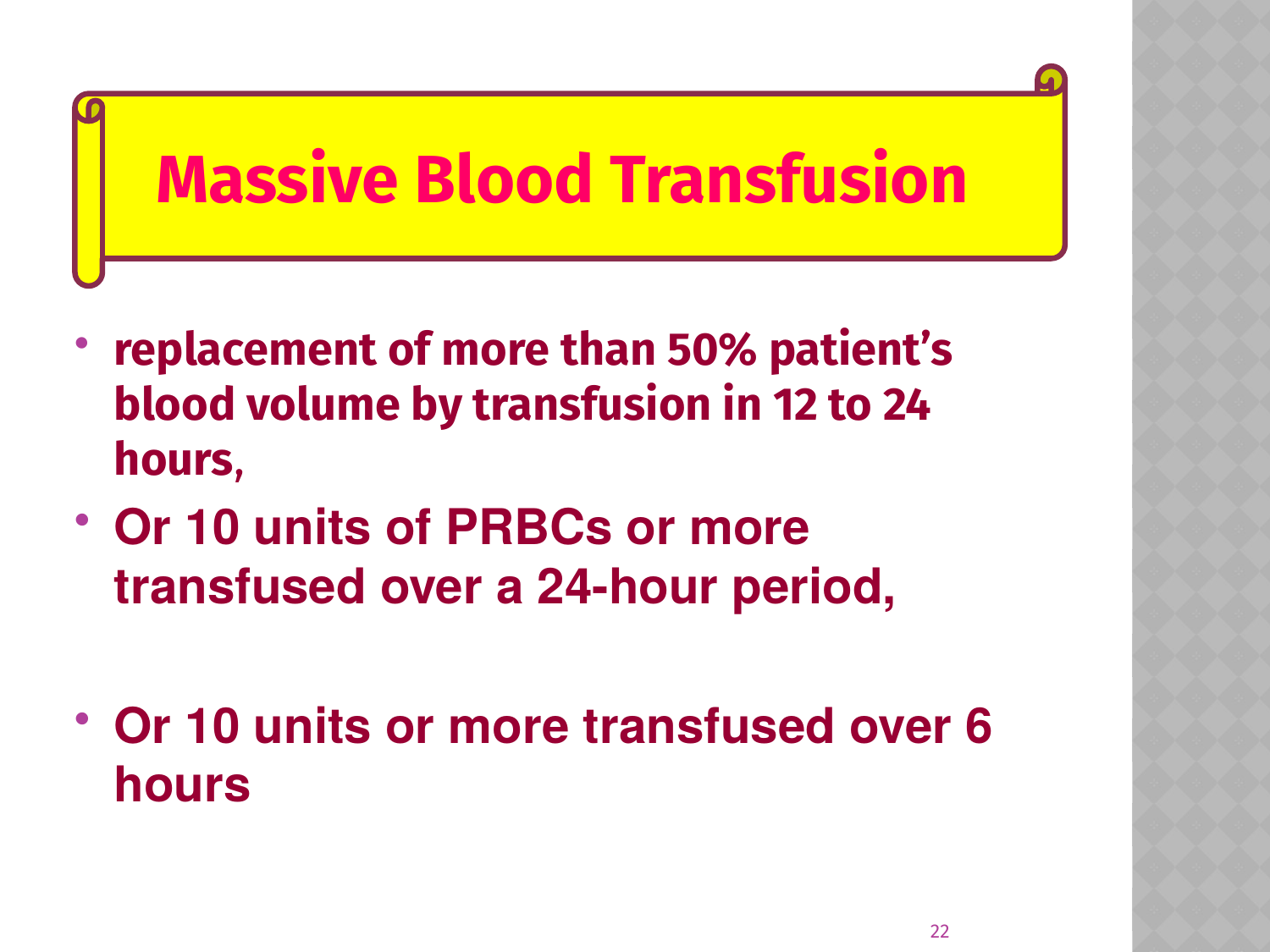

# Massive Blood Transfusion

replacement of more than 50% patient’s blood volume by transfusion in 12 to 24 hours,
Or 10 units of PRBCs or more transfused over a 24-hour period,

Or 10 units or more transfused over 6 hours

22